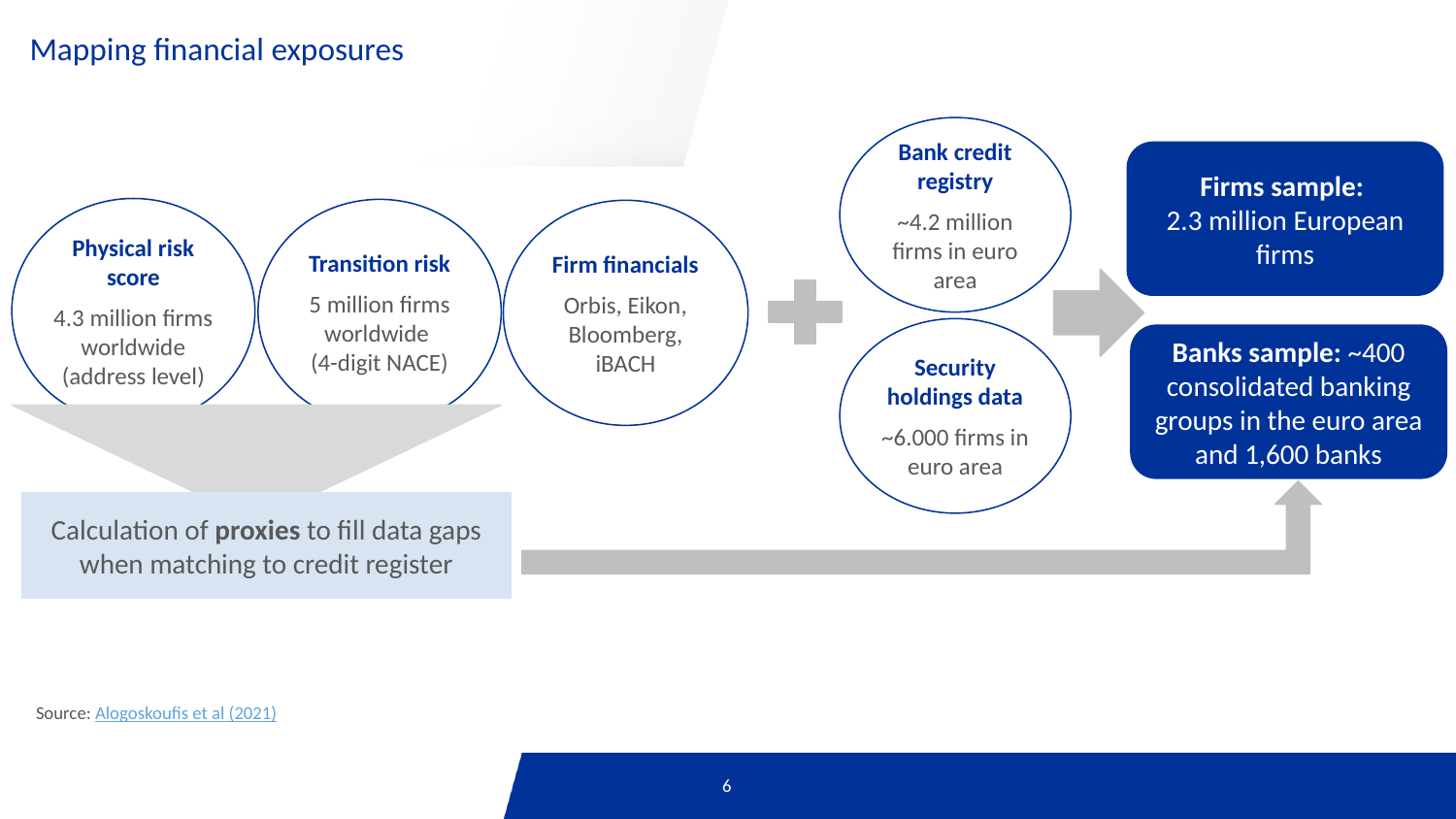

# Mapping financial exposures
Bank credit registry
~4.2 million firms in euro area
Firms sample:
2.3 million European firms
Physical risk score
4.3 million firms worldwide (address level)
Transition risk
5 million firms worldwide
(4-digit NACE)
Firm financials
Orbis, Eikon, Bloomberg, iBACH

Security holdings data
~6.000 firms in euro area
Banks sample: ~400 consolidated banking groups in the euro area and 1,600 banks

Calculation of proxies to fill data gaps when matching to credit register
Source: Alogoskoufis et al (2021)
6